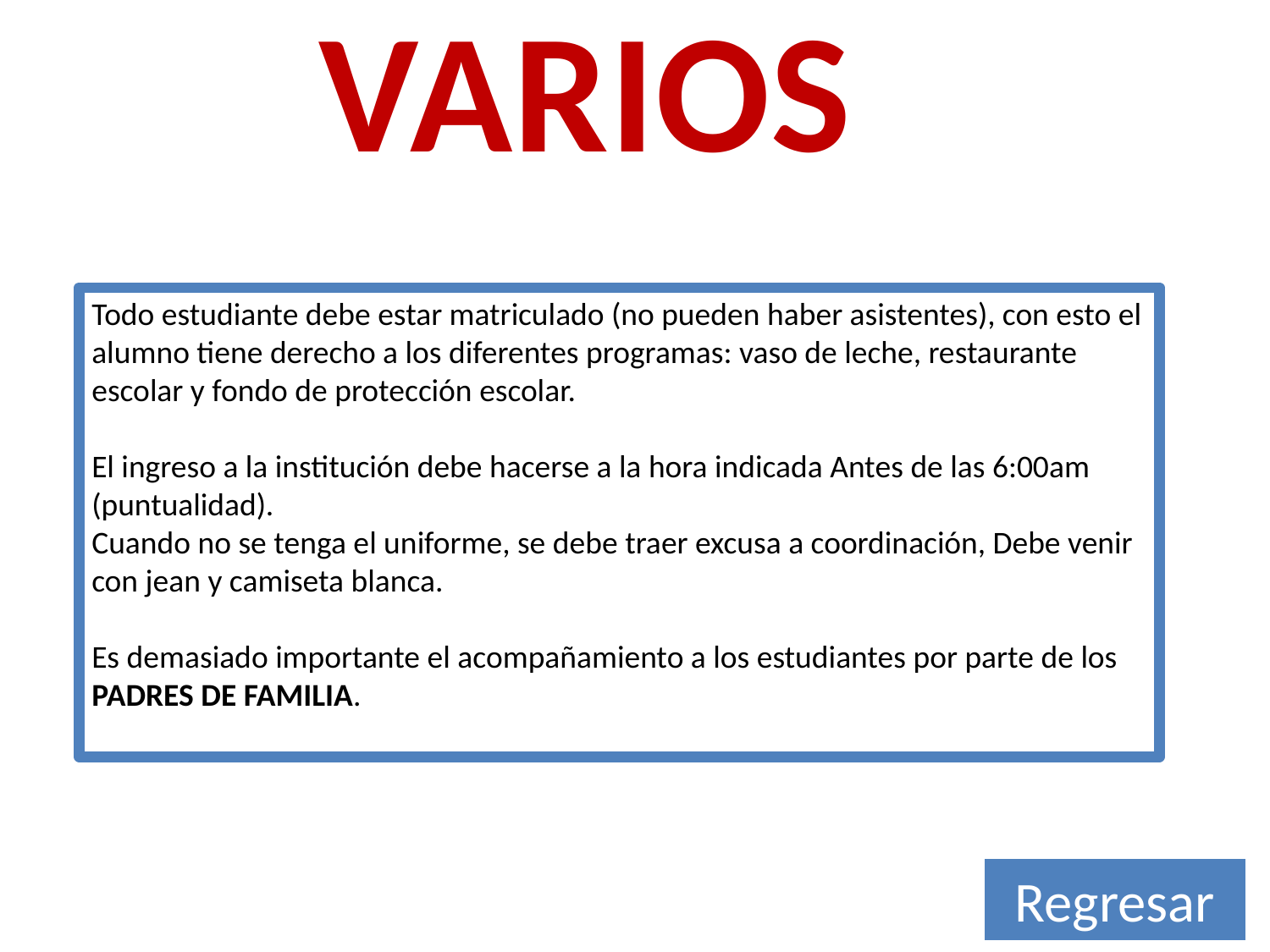

VARIOS
Todo estudiante debe estar matriculado (no pueden haber asistentes), con esto el alumno tiene derecho a los diferentes programas: vaso de leche, restaurante escolar y fondo de protección escolar.

El ingreso a la institución debe hacerse a la hora indicada Antes de las 6:00am (puntualidad).
Cuando no se tenga el uniforme, se debe traer excusa a coordinación, Debe venir con jean y camiseta blanca.

Es demasiado importante el acompañamiento a los estudiantes por parte de los PADRES DE FAMILIA.

Regresar